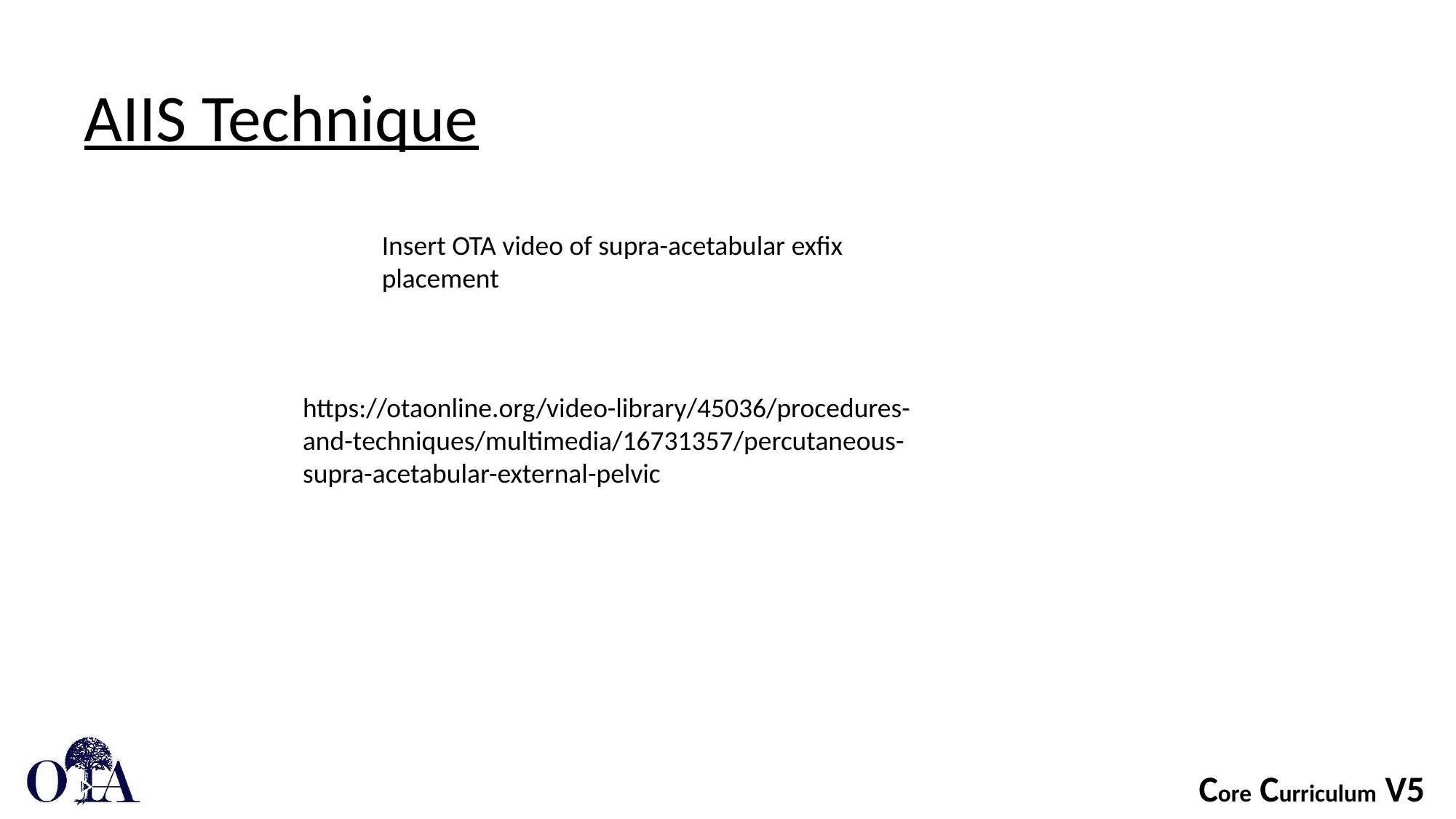

# AIIS Technique
Insert OTA video of supra-acetabular exfix placement
https://otaonline.org/video-library/45036/procedures-and-techniques/multimedia/16731357/percutaneous-supra-acetabular-external-pelvic